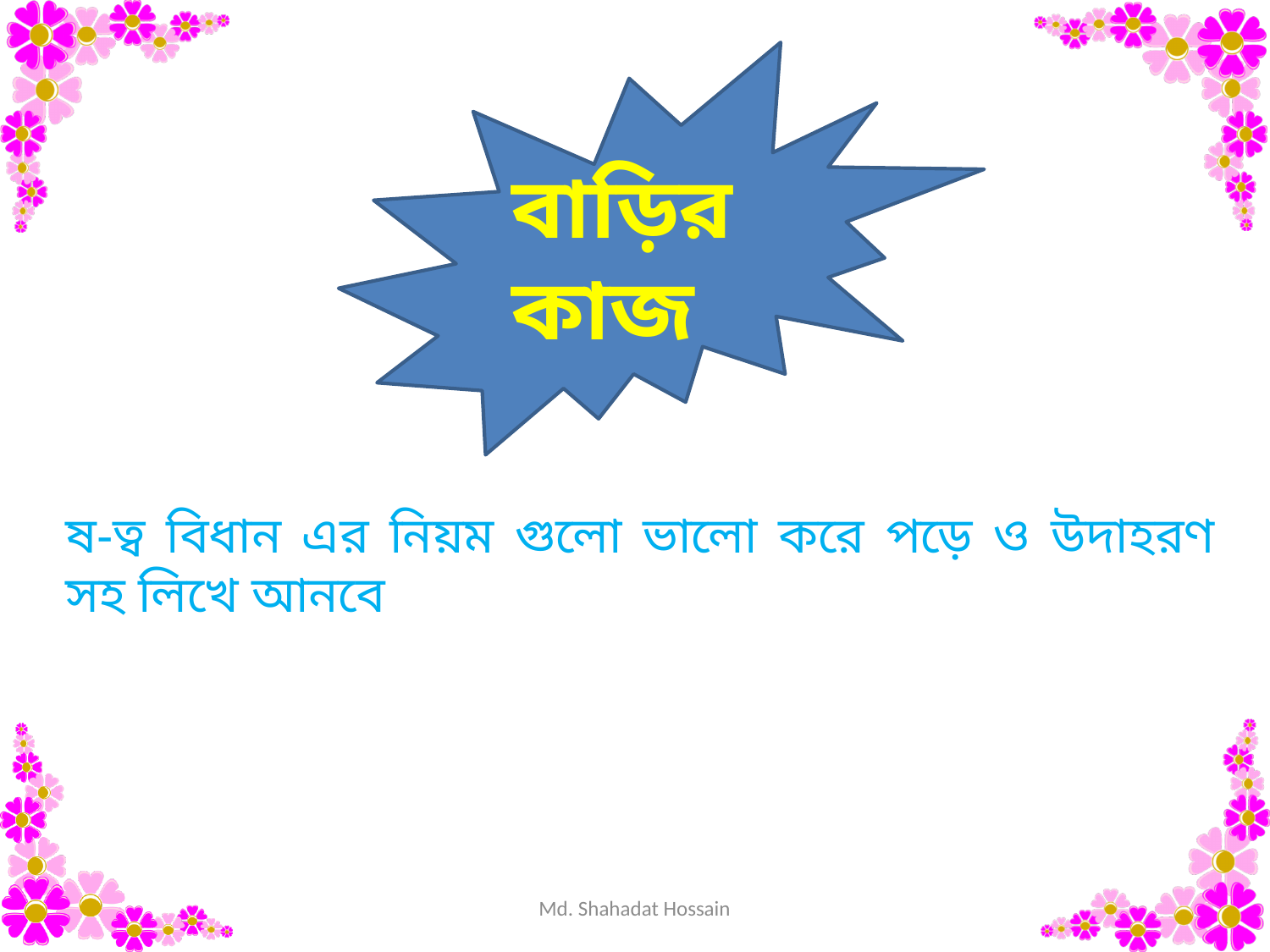

বাড়ির কাজ
ষ-ত্ব বিধান এর নিয়ম গুলো ভালো করে পড়ে ও উদাহরণ সহ লিখে আনবে
Md. Shahadat Hossain